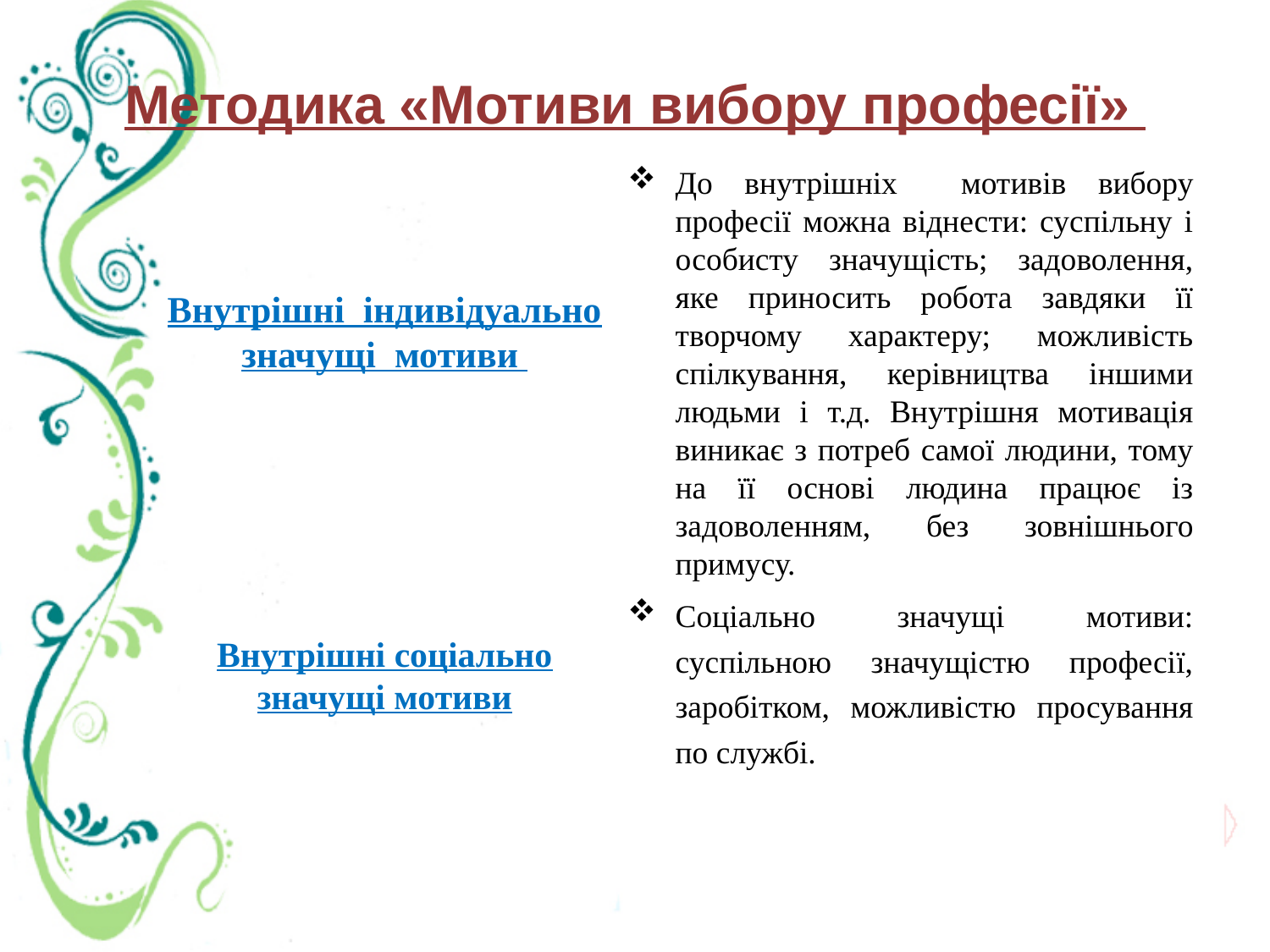

# Методика «Мотиви вибору професії»

До внутрішніх  мотивів вибору професії можна віднести: суспільну і особисту значущість; задоволення, яке приносить робота завдяки її творчому характеру; можливість спілкування, керівництва іншими людьми і т.д. Внутрішня мотивація виникає з потреб самої людини, тому на її основі людина працює із задоволенням, без зовнішнього примусу.
Соціально значущі мотиви: суспільною значущістю професії, заробітком, можливістю просування по службі.

Внутрішні  індивідуально значущі  мотиви

Внутрішні соціально значущі мотиви